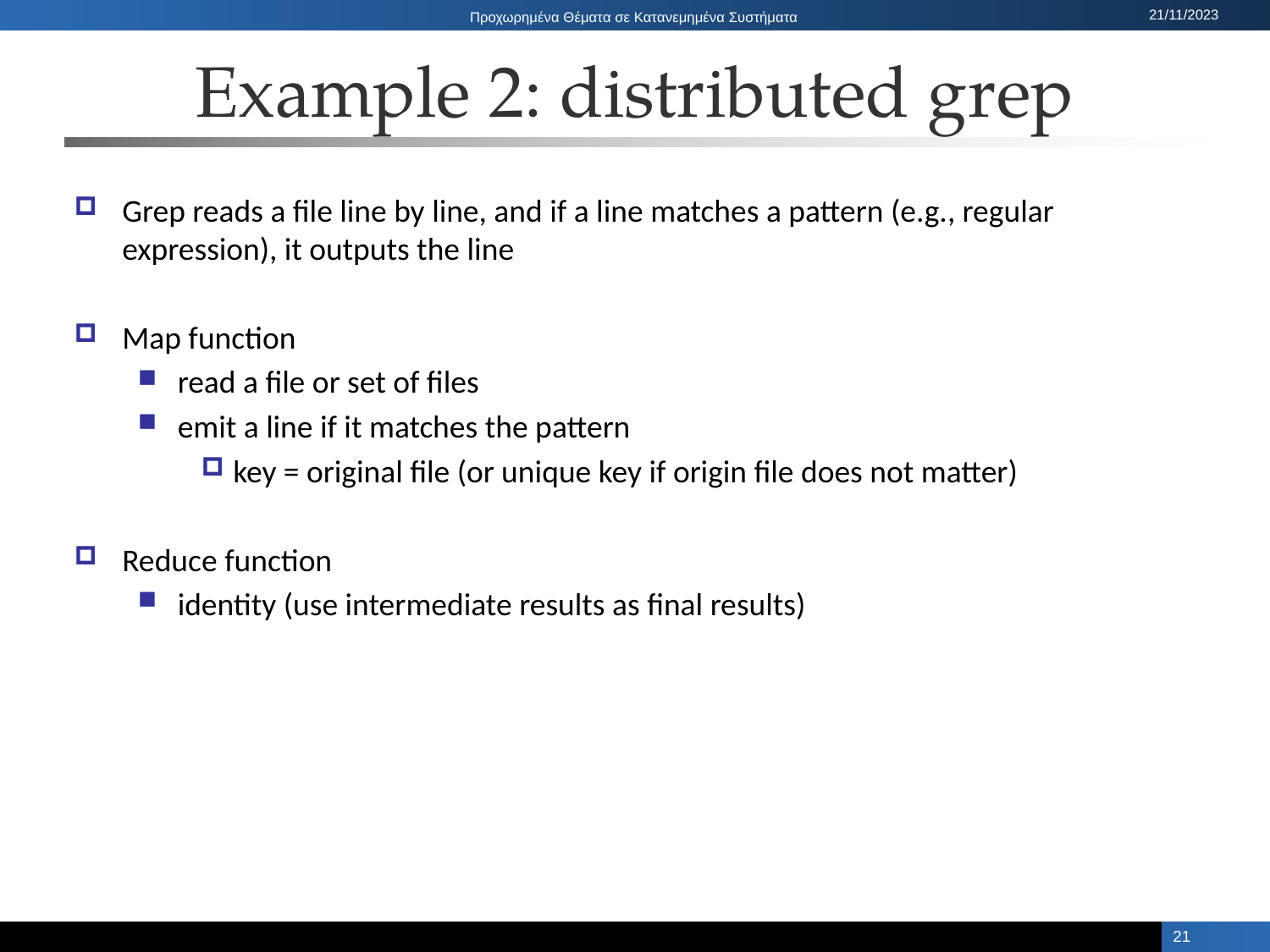

# Example 2: distributed grep
Grep reads a file line by line, and if a line matches a pattern (e.g., regular expression), it outputs the line

Map function
read a file or set of files
emit a line if it matches the pattern
key = original file (or unique key if origin file does not matter)

Reduce function
identity (use intermediate results as final results)